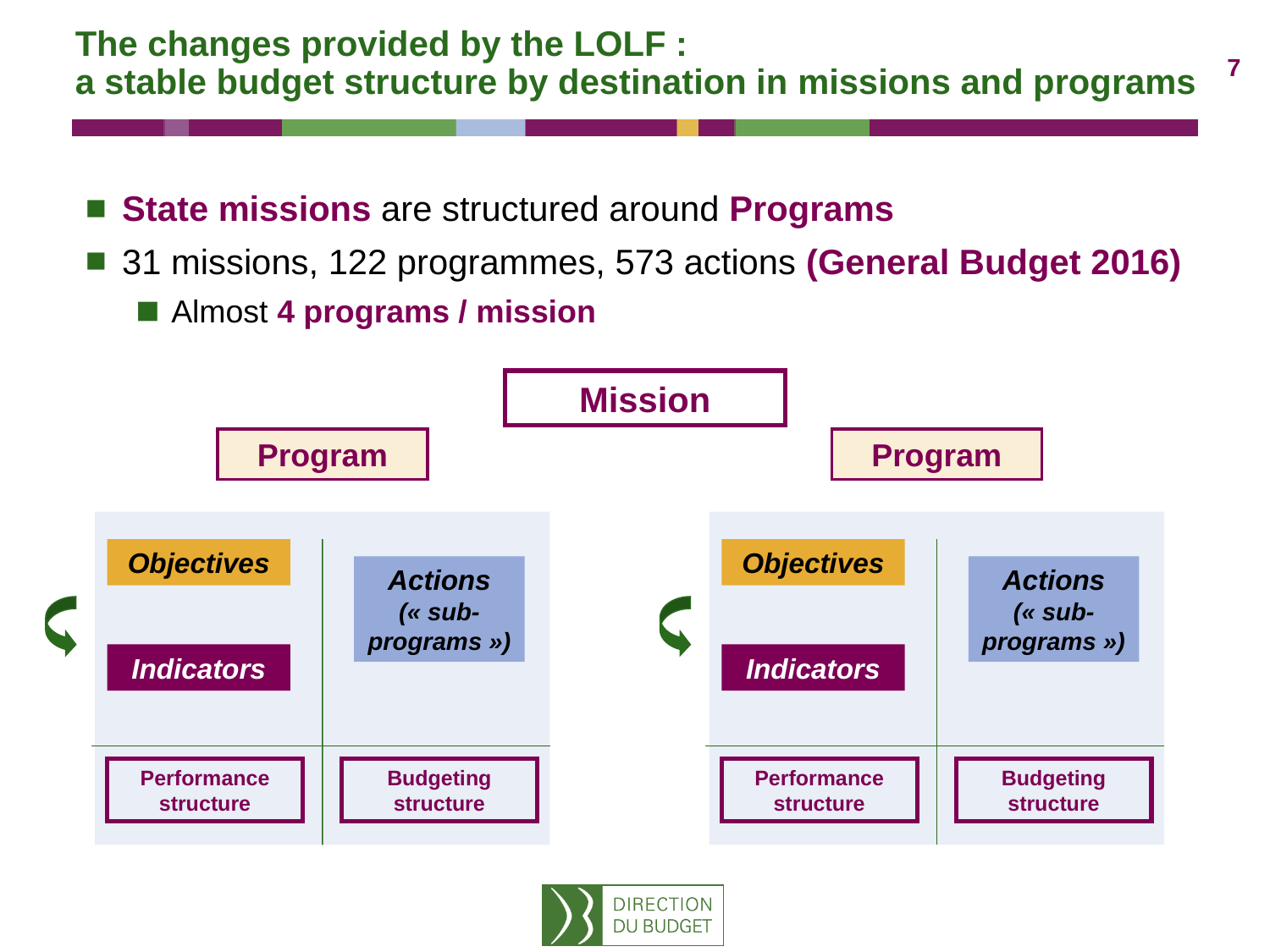

# The changes provided by the LOLF : a stable budget structure by destination in missions and programs
State missions are structured around Programs
31 missions, 122 programmes, 573 actions (General Budget 2016)
Almost 4 programs / mission

Mission
Program

Objectives
Actions (« sub-programs »)

Indicators
Performance structure
Budgeting structure
Program

Objectives
Actions (« sub-programs »)

Indicators
Performance structure
Budgeting structure